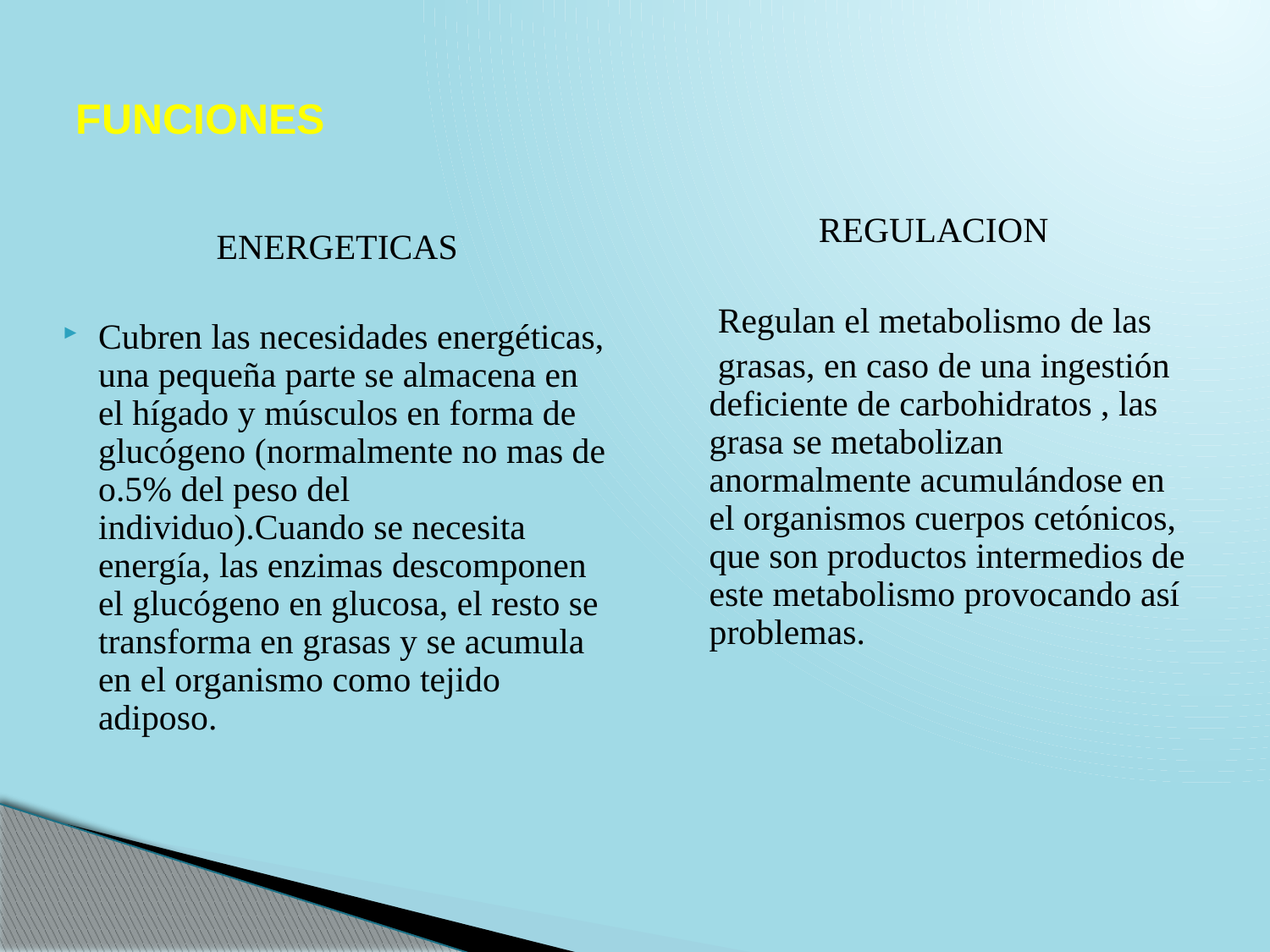

# FUNCIONES
REGULACION

     Regulan el metabolismo de las
     grasas, en caso de una ingestión deficiente de carbohidratos , las grasa se metabolizan anormalmente acumulándose en el organismos cuerpos cetónicos, que son productos intermedios de este metabolismo provocando así problemas.
ENERGETICAS

Cubren las necesidades energéticas, una pequeña parte se almacena en el hígado y músculos en forma de glucógeno (normalmente no mas de o.5% del peso del individuo).Cuando se necesita energía, las enzimas descomponen el glucógeno en glucosa, el resto se transforma en grasas y se acumula en el organismo como tejido adiposo.